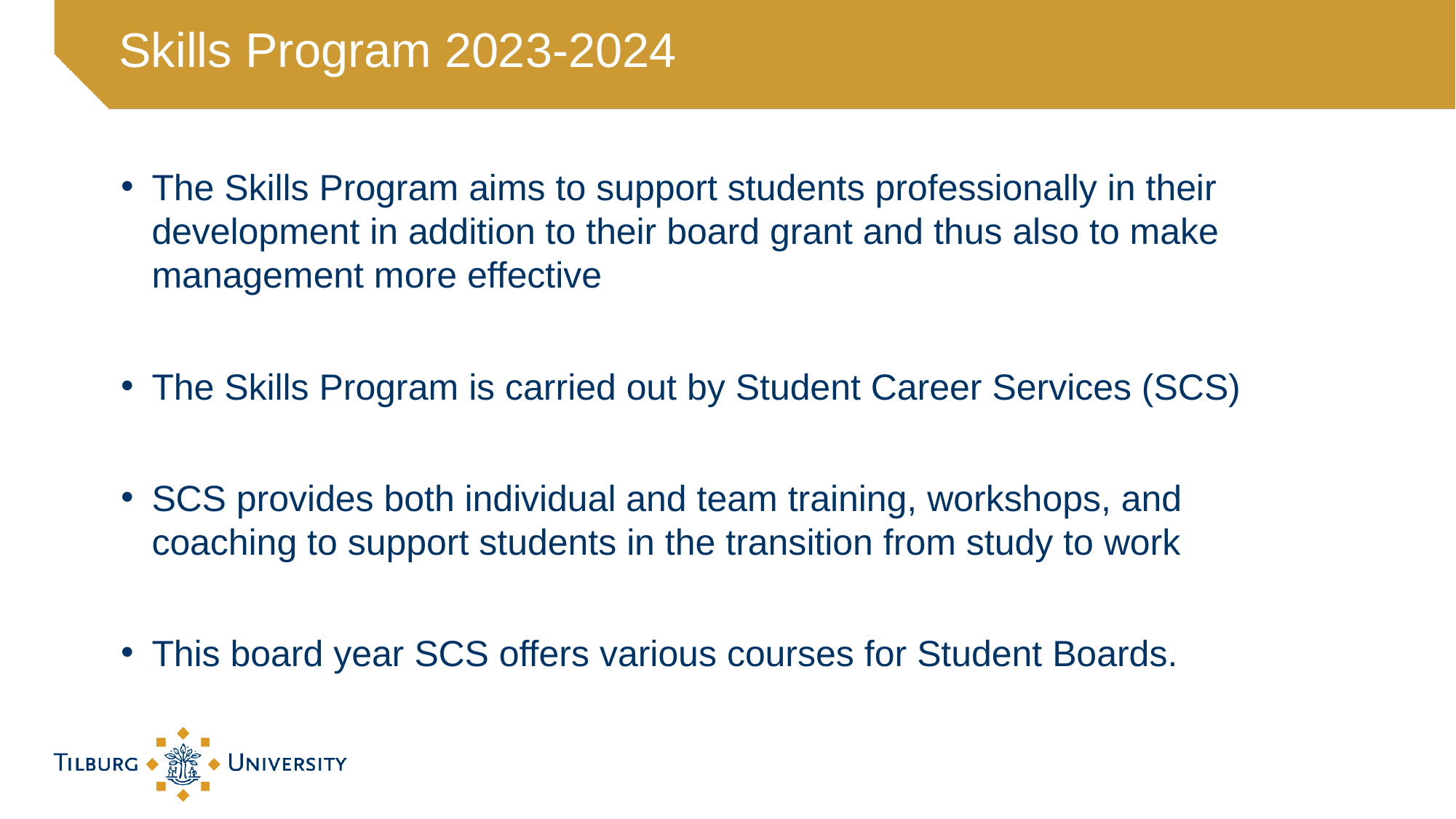

# Skills Program 2023-2024
The Skills Program aims to support students professionally in their development in addition to their board grant and thus also to make management more effective

The Skills Program is carried out by Student Career Services (SCS)

SCS provides both individual and team training, workshops, and coaching to support students in the transition from study to work

This board year SCS offers various courses for Student Boards.